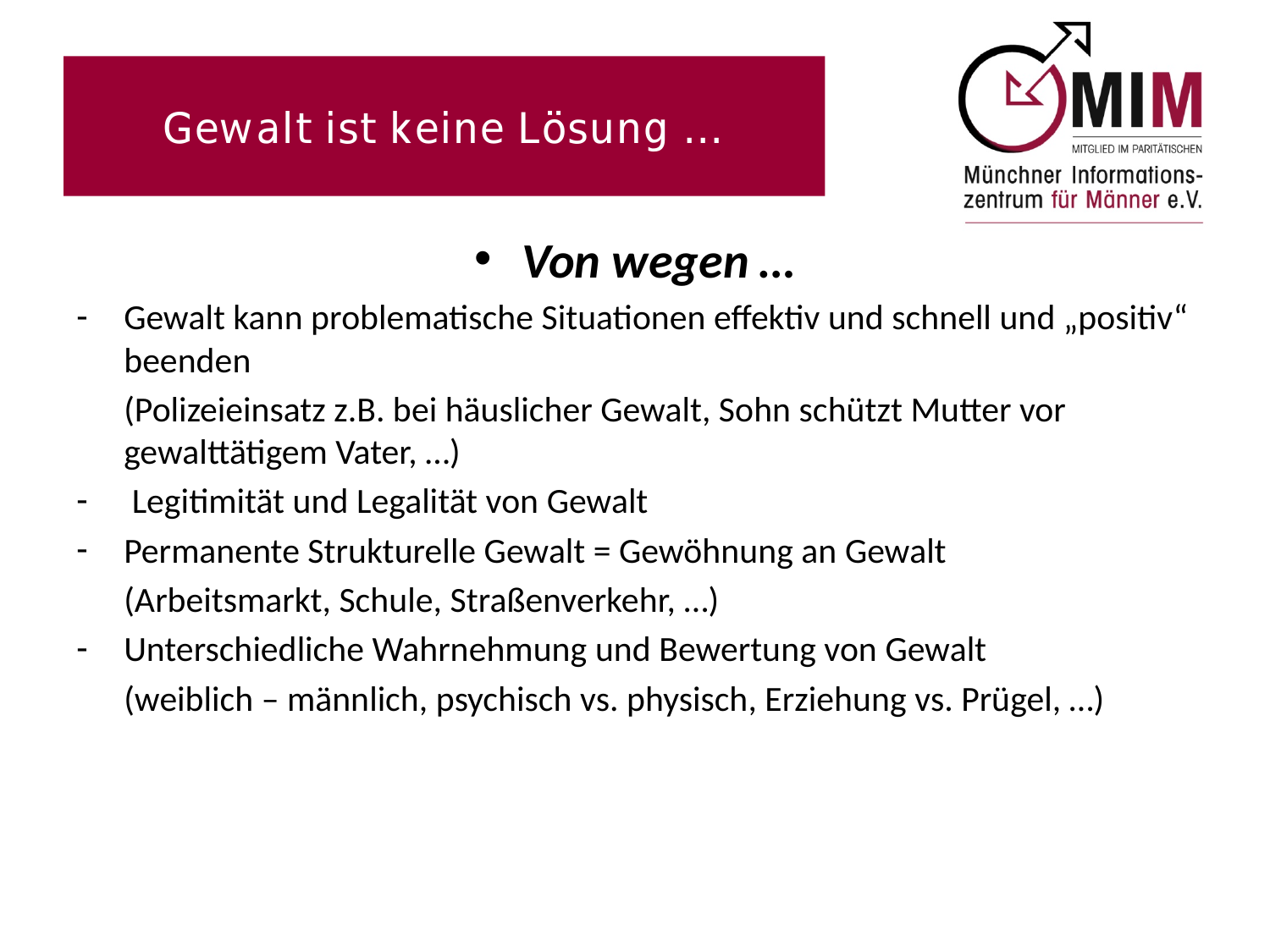

# Gewalt ist keine Lösung ...
Von wegen …
Gewalt kann problematische Situationen effektiv und schnell und „positiv“ beenden
	(Polizeieinsatz z.B. bei häuslicher Gewalt, Sohn schützt Mutter vor gewalttätigem Vater, …)
 Legitimität und Legalität von Gewalt
Permanente Strukturelle Gewalt = Gewöhnung an Gewalt
	(Arbeitsmarkt, Schule, Straßenverkehr, …)
Unterschiedliche Wahrnehmung und Bewertung von Gewalt
	(weiblich – männlich, psychisch vs. physisch, Erziehung vs. Prügel, …)